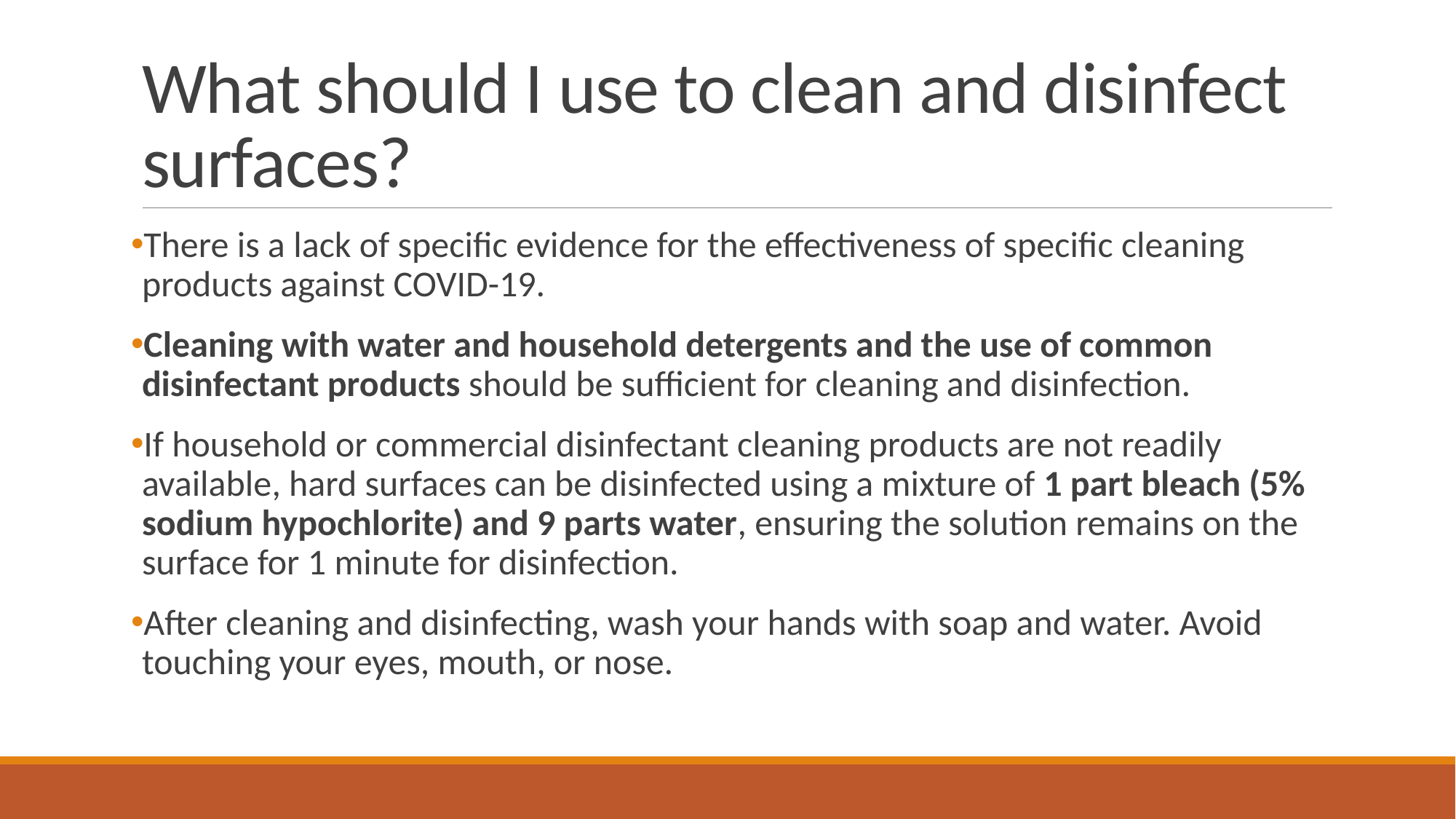

# What should I use to clean and disinfect surfaces?
There is a lack of specific evidence for the effectiveness of specific cleaning products against COVID-19.
Cleaning with water and household detergents and the use of common disinfectant products should be sufficient for cleaning and disinfection.
If household or commercial disinfectant cleaning products are not readily available, hard surfaces can be disinfected using a mixture of 1 part bleach (5% sodium hypochlorite) and 9 parts water, ensuring the solution remains on the surface for 1 minute for disinfection.
After cleaning and disinfecting, wash your hands with soap and water. Avoid touching your eyes, mouth, or nose.